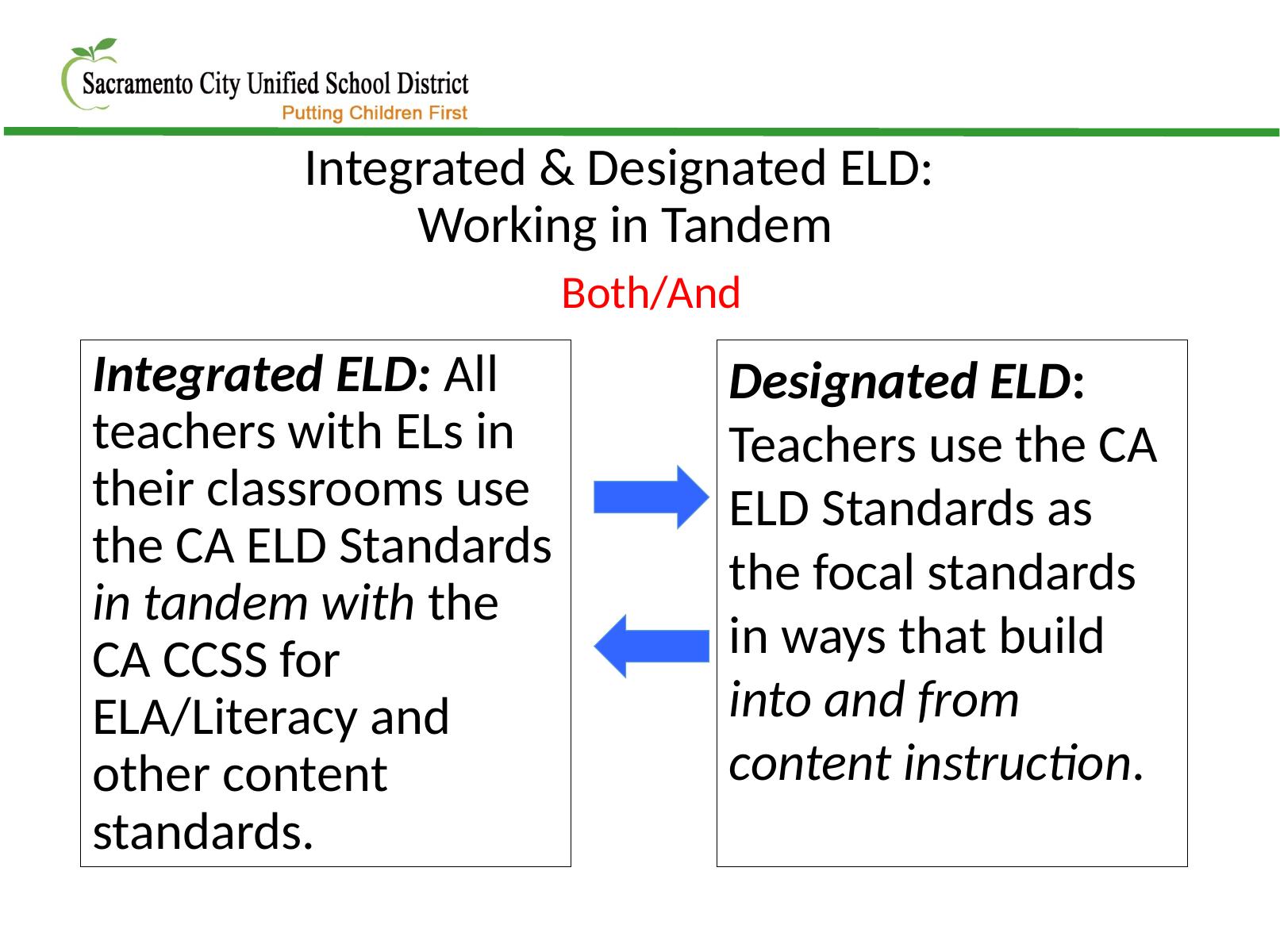

Integrated & Designated ELD:
Working in Tandem
Both/And
Designated ELD: Teachers use the CA ELD Standards as the focal standards in ways that build into and from content instruction.

Integrated ELD: All teachers with ELs in their classrooms use the CA ELD Standards in tandem with the CA CCSS for ELA/Literacy and other content standards.